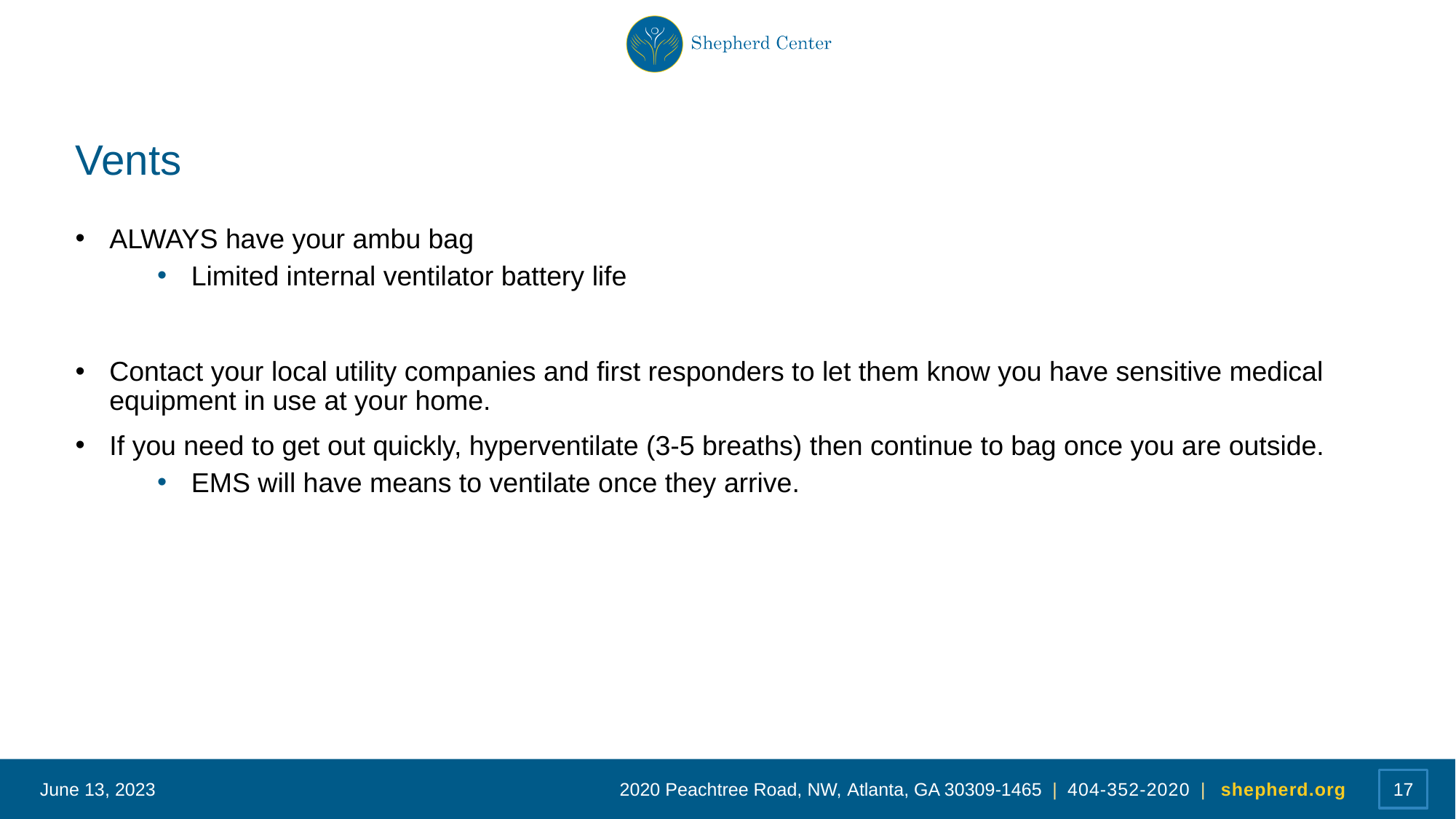

# Vents
ALWAYS have your ambu bag
Limited internal ventilator battery life

Contact your local utility companies and first responders to let them know you have sensitive medical equipment in use at your home.
If you need to get out quickly, hyperventilate (3-5 breaths) then continue to bag once you are outside.
EMS will have means to ventilate once they arrive.

June 13, 2023
17
2020 Peachtree Road, NW, Atlanta, GA 30309-1465  |  404-352-2020  |   shepherd.org